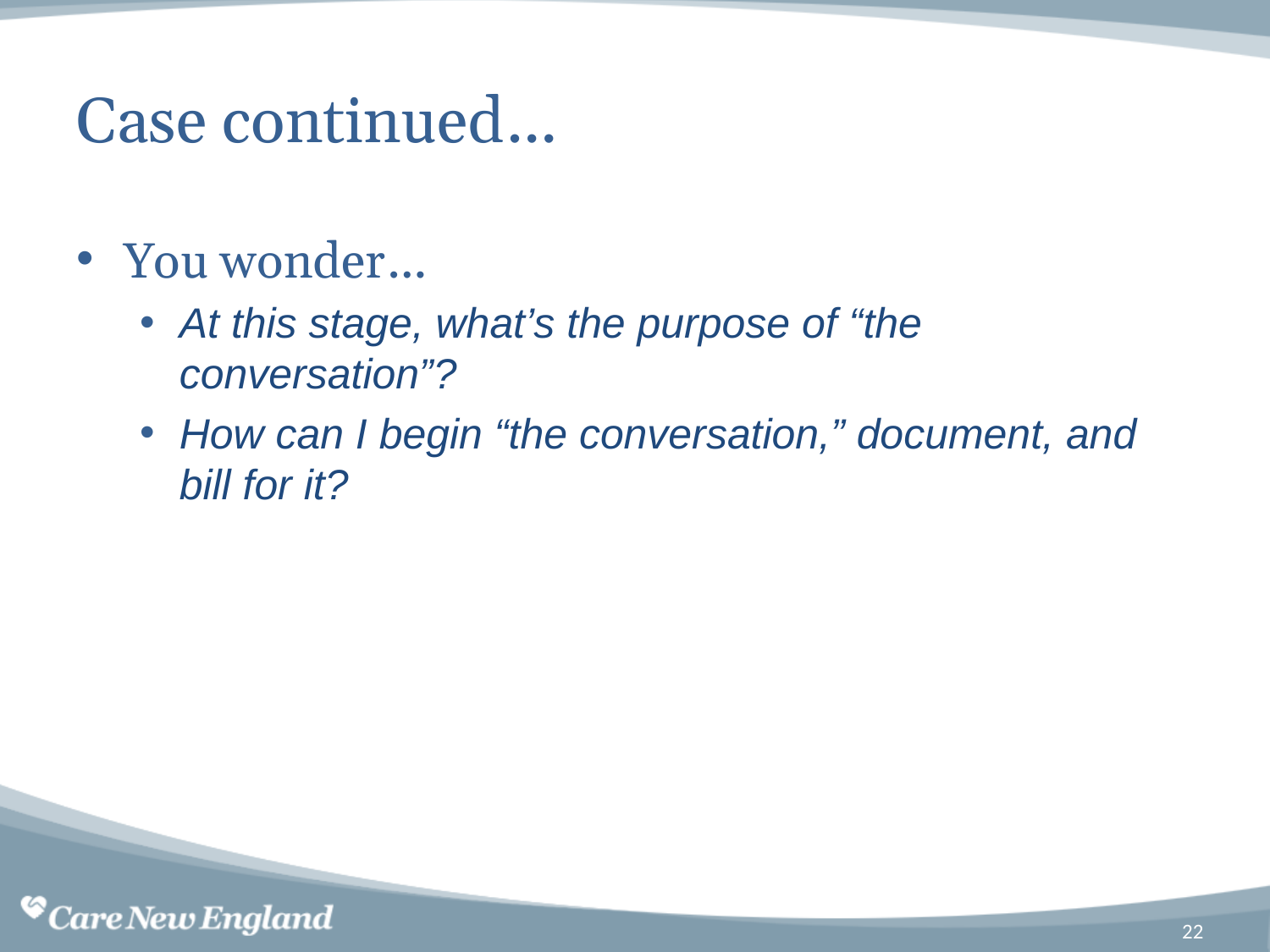

# Case continued…
You wonder…
At this stage, what’s the purpose of “the conversation”?
How can I begin “the conversation,” document, and bill for it?

22